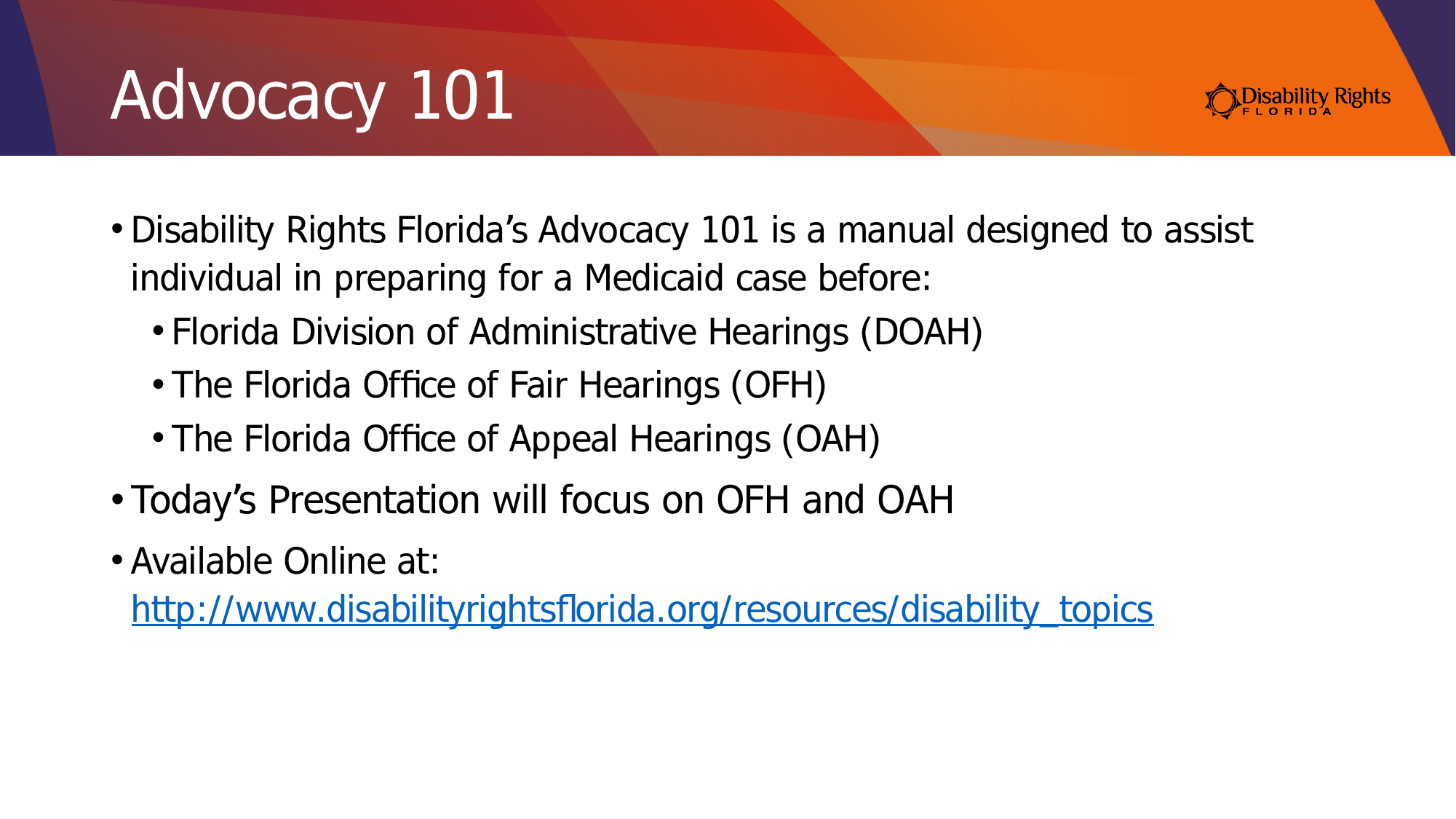

# Advocacy 101
Disability Rights Florida’s Advocacy 101 is a manual designed to assist individual in preparing for a Medicaid case before:
Florida Division of Administrative Hearings (DOAH)
The Florida Office of Fair Hearings (OFH)
The Florida Office of Appeal Hearings (OAH)
Today’s Presentation will focus on OFH and OAH
Available Online at: http://www.disabilityrightsflorida.org/resources/disability_topics